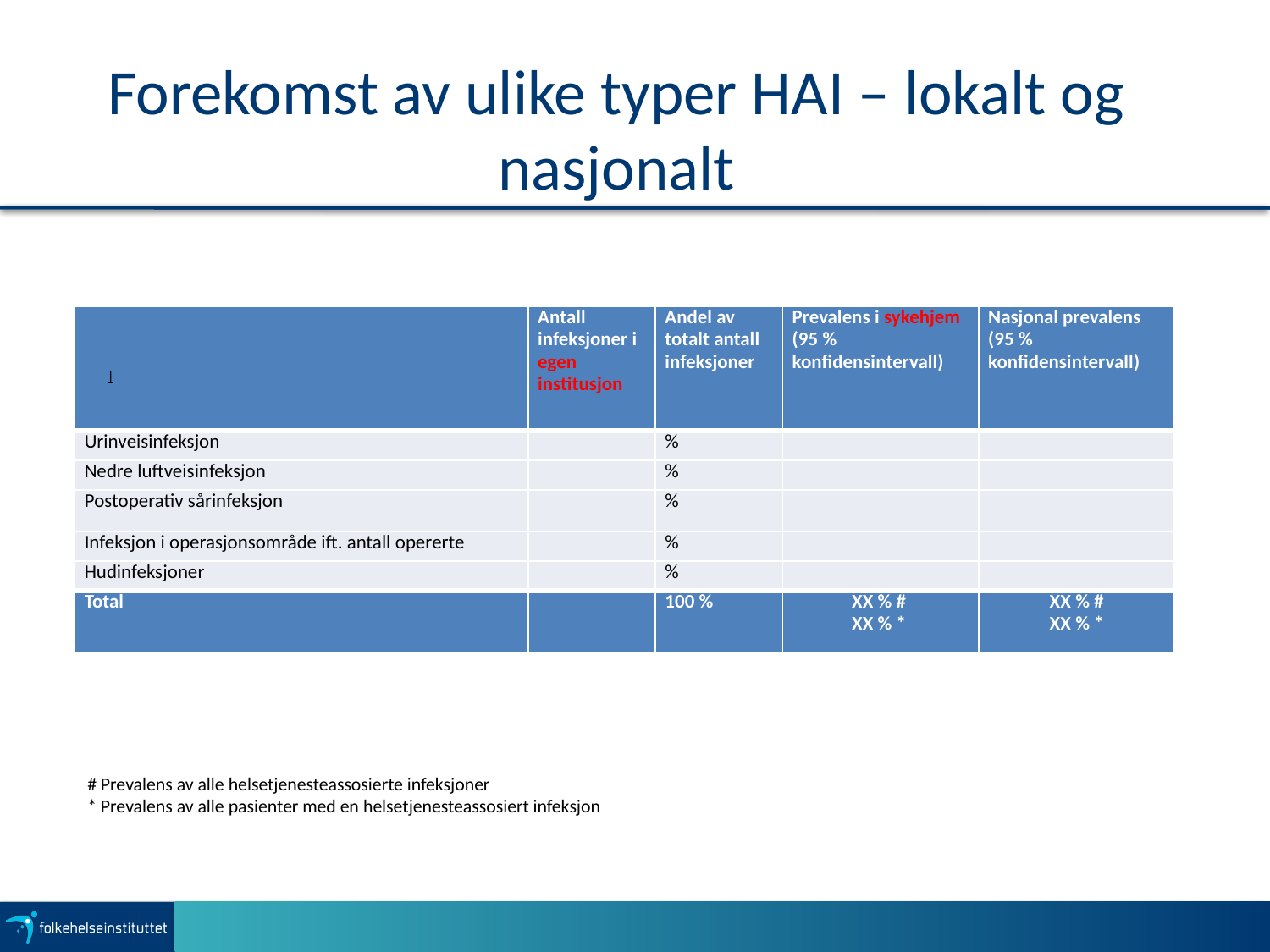

# Forekomst av ulike typer HAI – lokalt og nasjonalt
|  | Antall infeksjoner i egen institusjon | Andel av totalt antall infeksjoner | Prevalens i sykehjem (95 % konfidensintervall) | Nasjonal prevalens (95 % konfidensintervall) |
| --- | --- | --- | --- | --- |
| Urinveisinfeksjon |  | % |  |  |
| Nedre luftveisinfeksjon |  | % |  |  |
| Postoperativ sårinfeksjon |  | % |  |  |
| Infeksjon i operasjonsområde ift. antall opererte |  | % |  |  |
| Hudinfeksjoner |  | % |  |  |
| Total |  | 100 % | XX % #  XX % \* | XX % # XX % \* |
]

# Prevalens av alle helsetjenesteassosierte infeksjoner
* Prevalens av alle pasienter med en helsetjenesteassosiert infeksjon